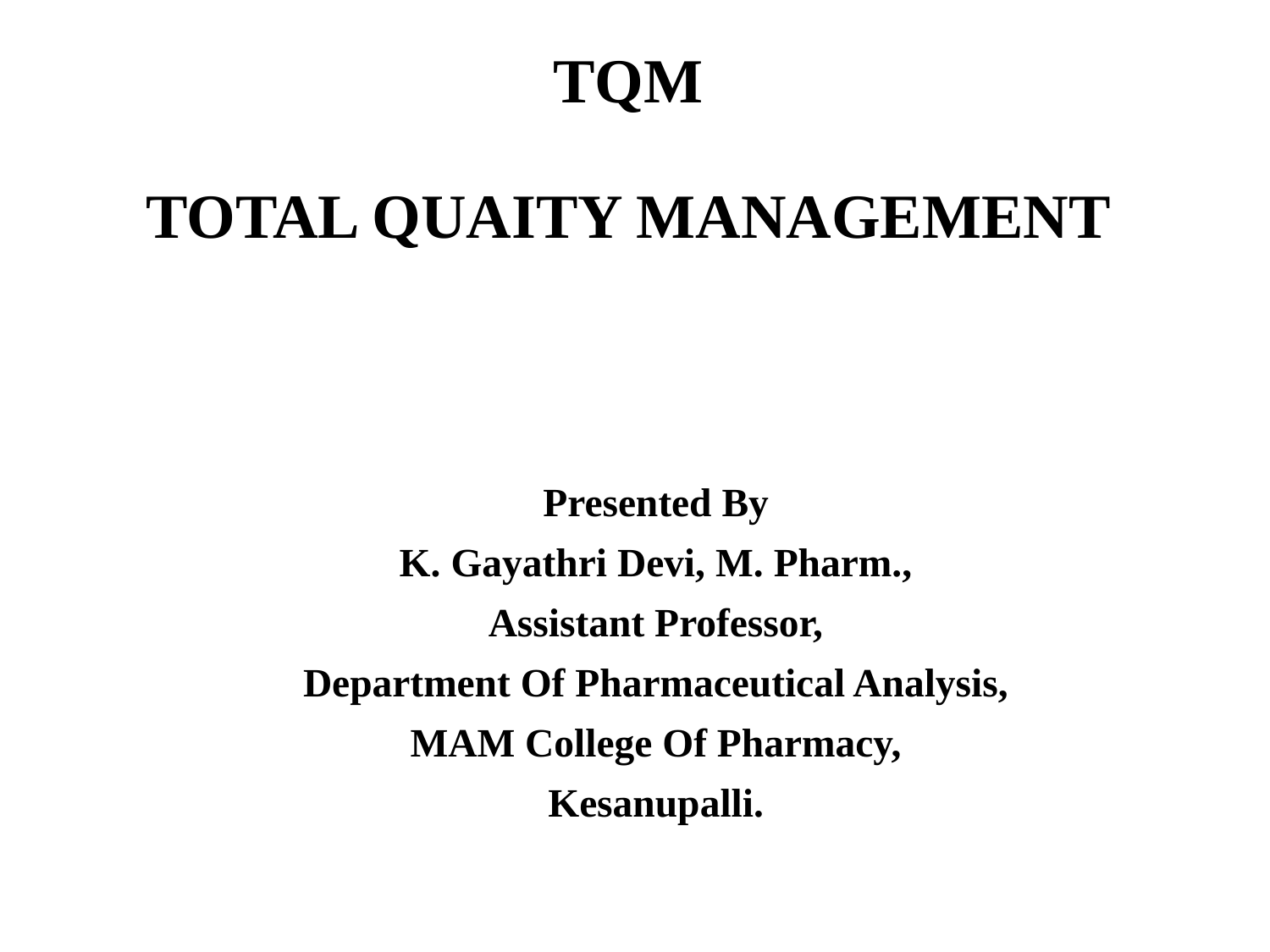

# TQM TOTAL QUAITY MANAGEMENT
Presented By
K. Gayathri Devi, M. Pharm.,
Assistant Professor,
Department Of Pharmaceutical Analysis,
MAM College Of Pharmacy,
Kesanupalli.